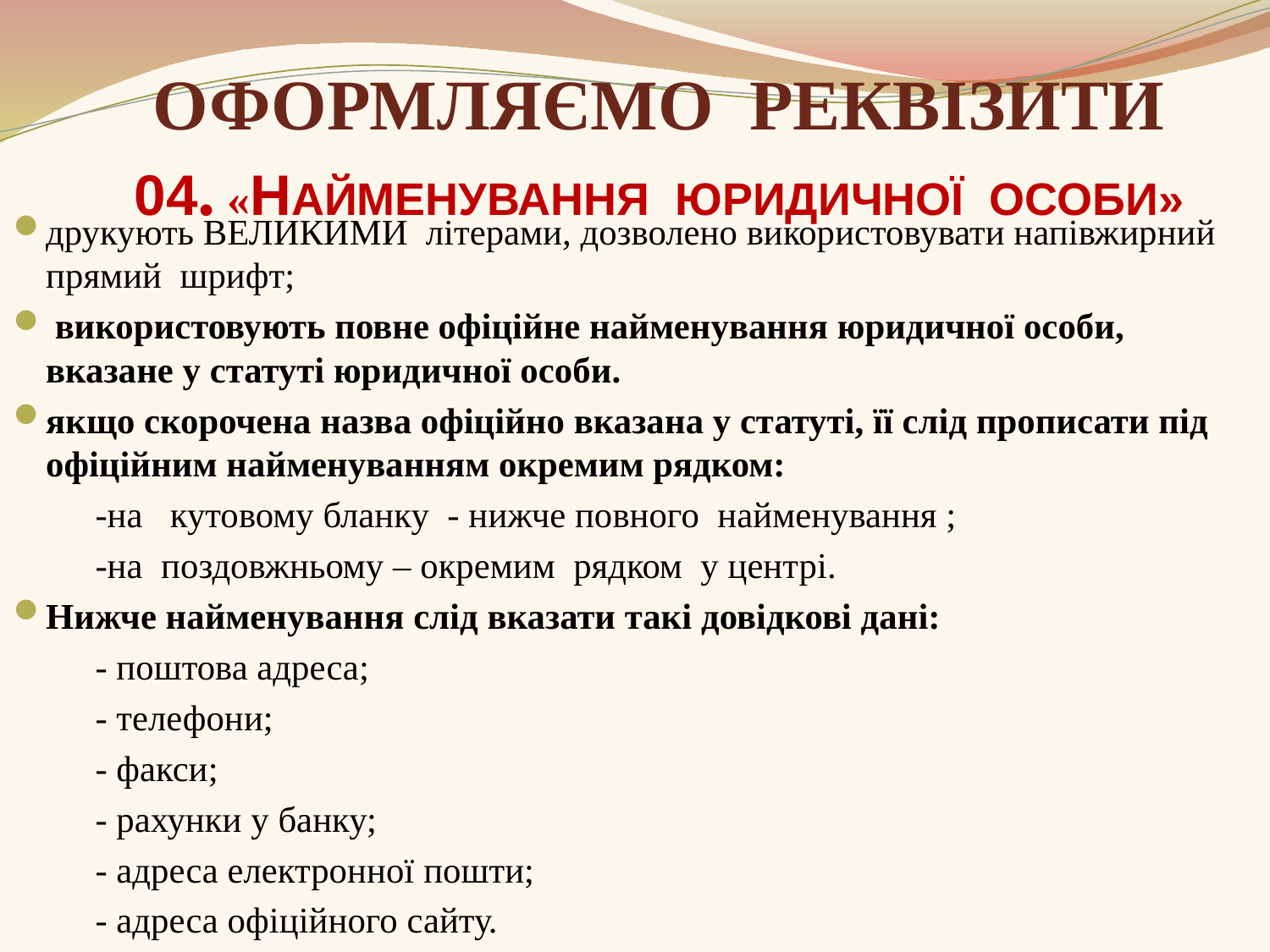

# ОФОРМЛЯЄМО  РЕКВІЗИТИ 04. «НАЙМЕНУВАННЯ  ЮРИДИЧНОЇ  ОСОБИ»
друкують ВЕЛИКИМИ  літерами, дозволено використовувати напівжирний  прямий  шрифт;
 використовують повне офіційне найменування юридичної особи, вказане у статуті юридичної особи.
якщо скорочена назва офіційно вказана у статуті, її слід прописати під офіційним найменуванням окремим рядком:
         -на   кутовому бланку  - нижче повного  найменування ;
         -на  поздовжньому – окремим  рядком  у центрі.
Нижче найменування слід вказати такі довідкові дані:
         - поштова адреса;
         - телефони;
         - факси;
         - рахунки у банку;
         - адреса електронної пошти;
         - адреса офіційного сайту.